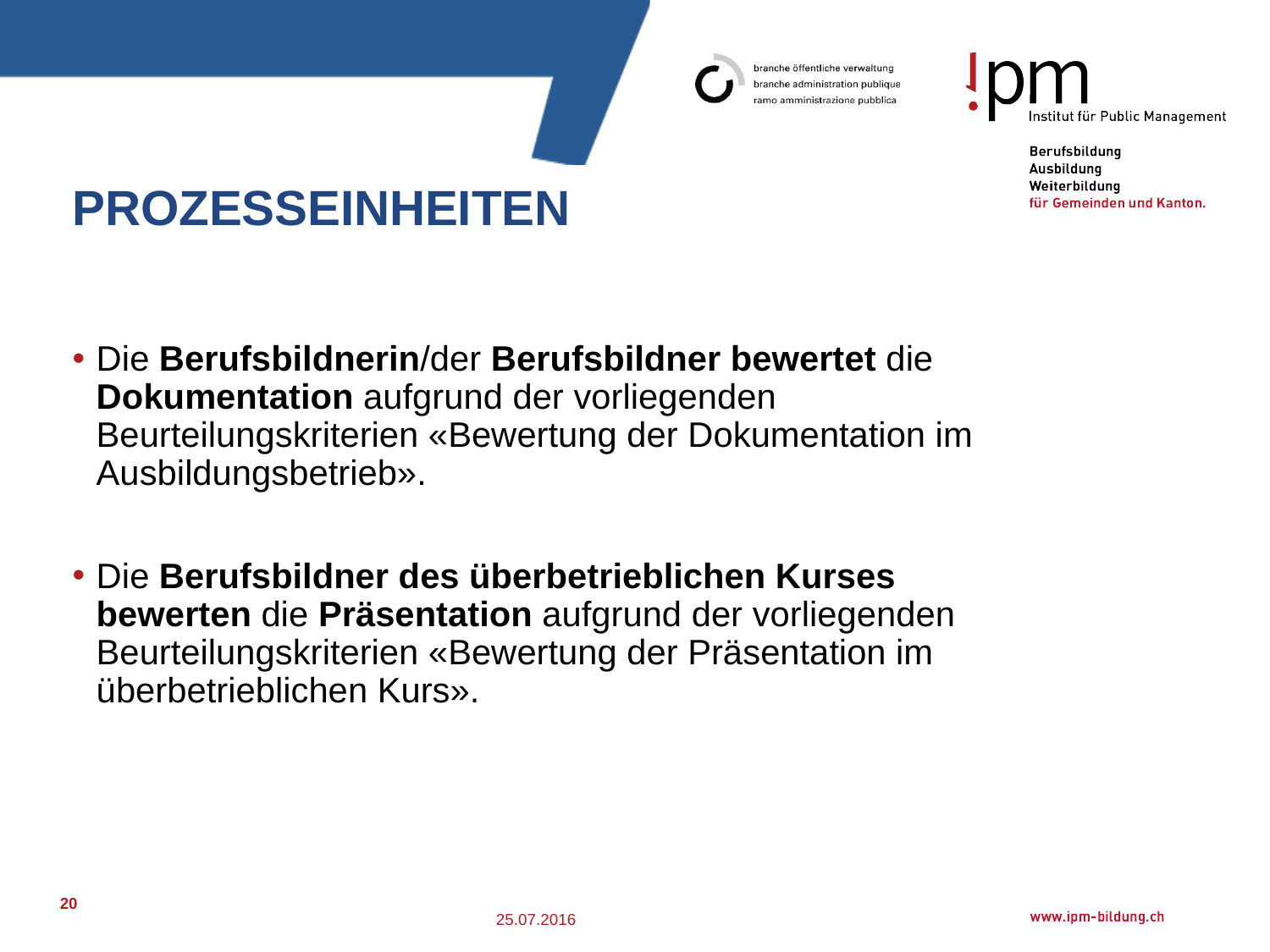

# Prozesseinheiten
Die Berufsbildnerin/der Berufsbildner bewertet die Dokumentation aufgrund der vorliegenden Beurteilungskriterien «Bewertung der Dokumentation im Ausbildungsbetrieb».

Die Berufsbildner des überbetrieblichen Kurses bewerten die Präsentation aufgrund der vorliegenden Beurteilungskriterien «Bewertung der Präsentation im überbetrieblichen Kurs».
20
25.07.2016